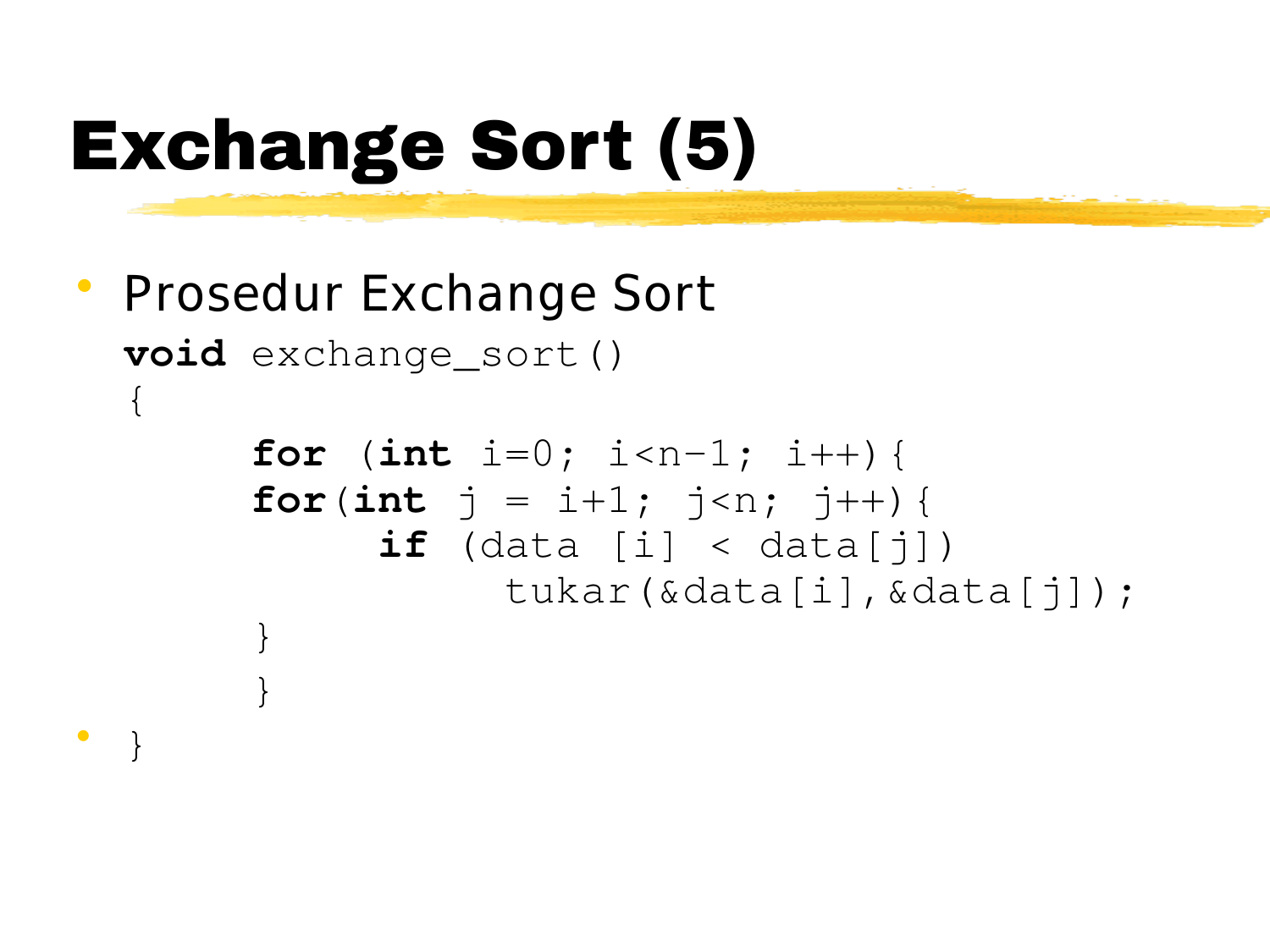

# Exchange Sort (5)
Prosedur Exchange Sort
	void exchange_sort()
{
		for (int i=0; i<n-1; i++){
     for(int j = i+1; j<n; j++){
        	if (data [i] < data[j]) 					tukar(&data[i],&data[j]);
     }
		}
}